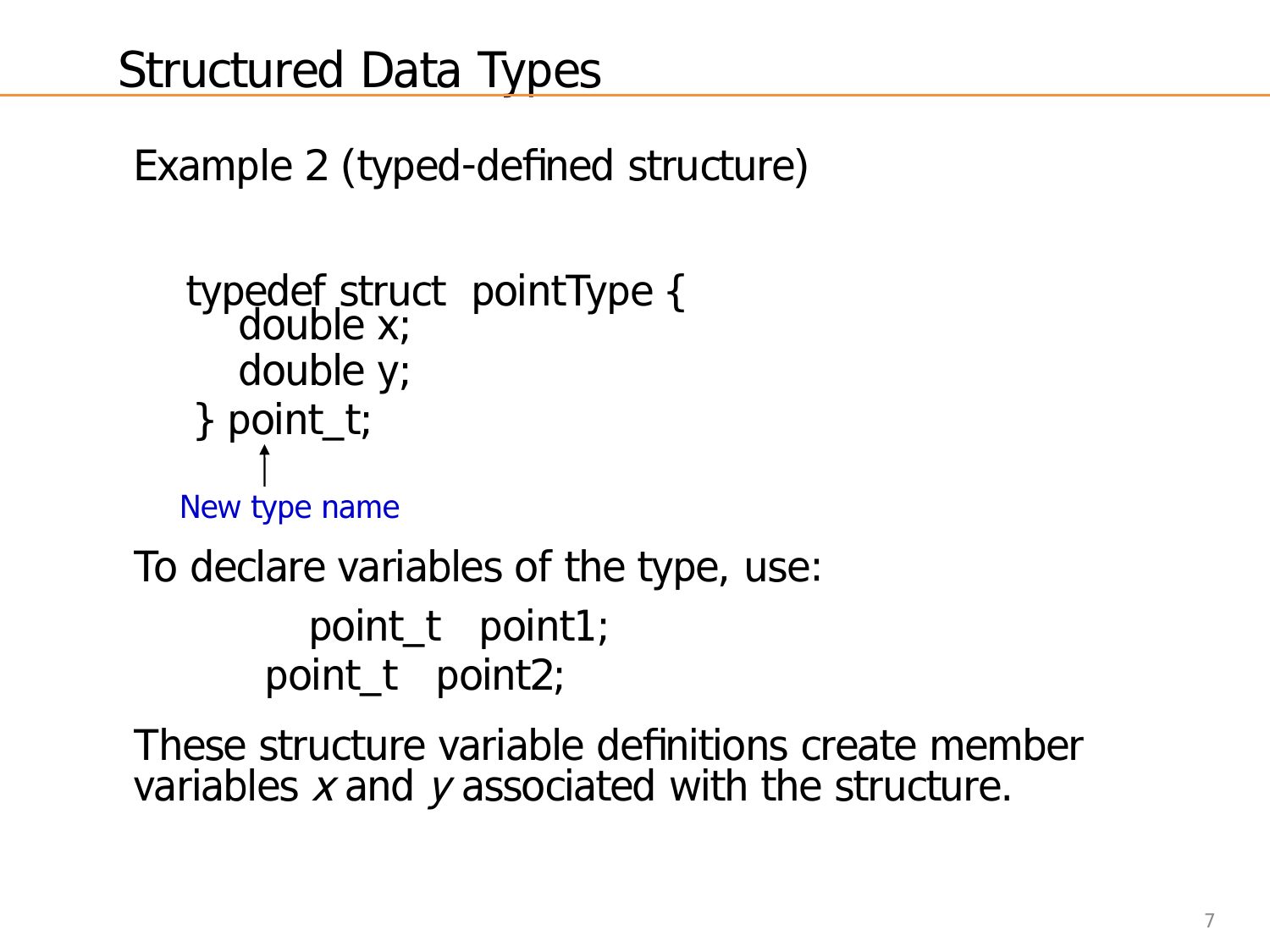

# Structured Data Types
Example 2 (typed-defined structure)

    typedef struct  pointType {
        double x;
        double y;
	 } point_t;

To declare variables of the type, use:
		point_t   point1;
          point_t   point2;
These structure variable definitions create member variables x and y associated with the structure.

New type name
7